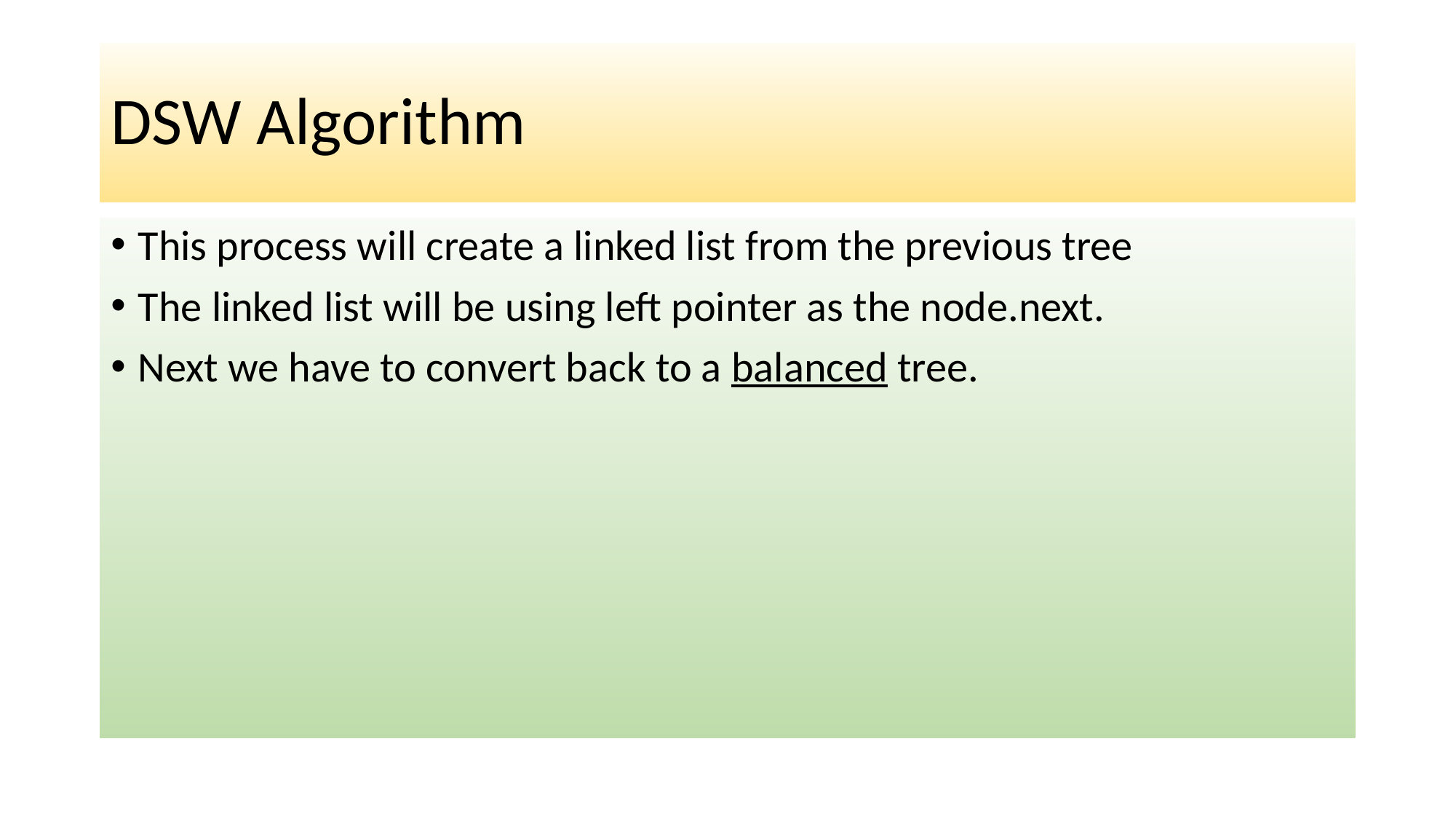

# DSW Algorithm
This process will create a linked list from the previous tree
The linked list will be using left pointer as the node.next.
Next we have to convert back to a balanced tree.